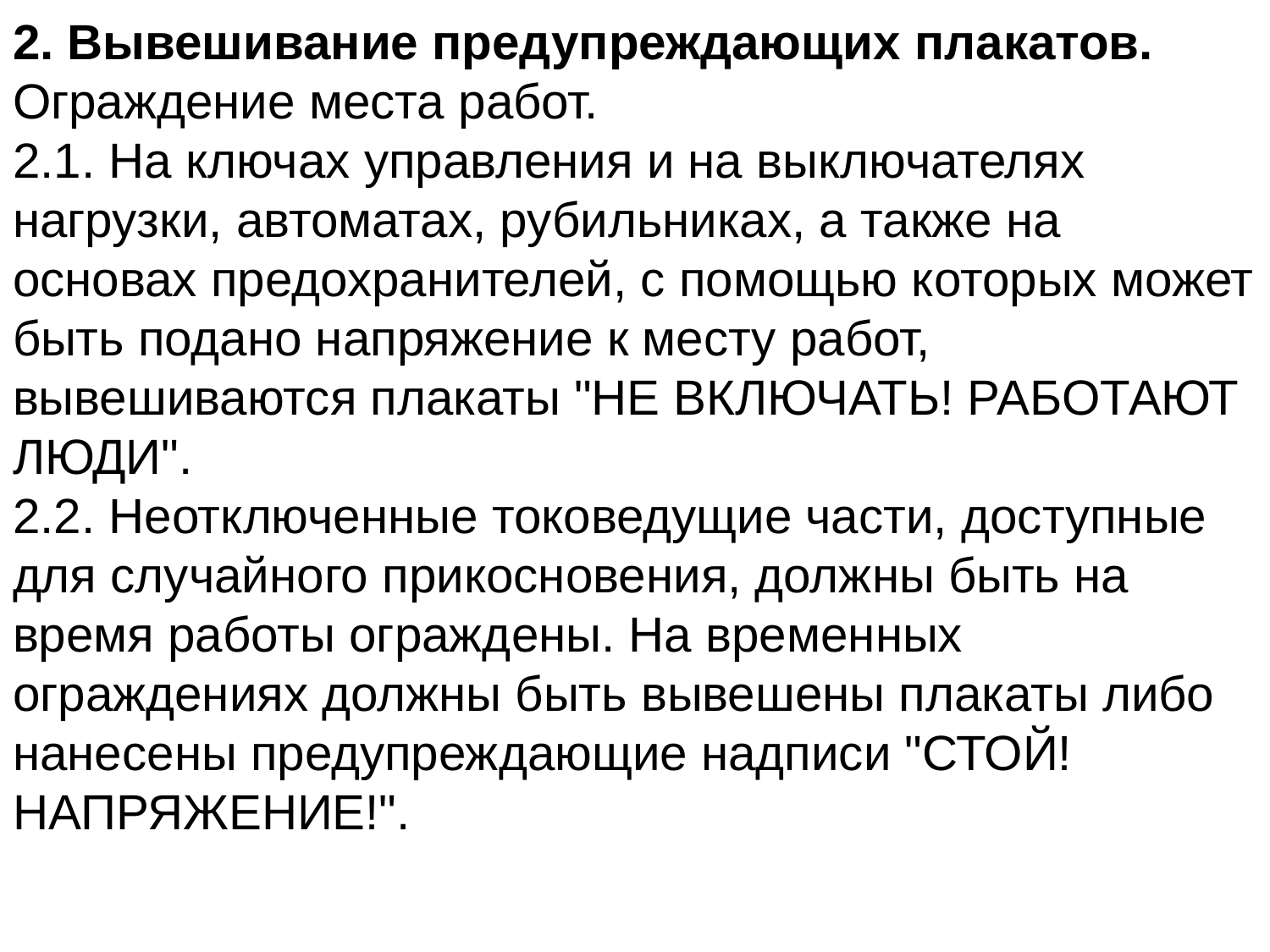

2. Вывешивание предупреждающих плакатов. Ограждение места работ.
2.1. На ключах управления и на выключателях нагрузки, автоматах, рубильниках, а также на основах предохранителей, с помощью которых может быть подано напряжение к месту работ, вывешиваются плакаты "НЕ ВКЛЮЧАТЬ! РАБОТАЮТ ЛЮДИ".
2.2. Неотключенные токоведущие части, доступные для случайного прикосновения, должны быть на время работы ограждены. На временных ограждениях должны быть вывешены плакаты либо нанесены предупреждающие надписи "СТОЙ! НАПРЯЖЕНИЕ!".